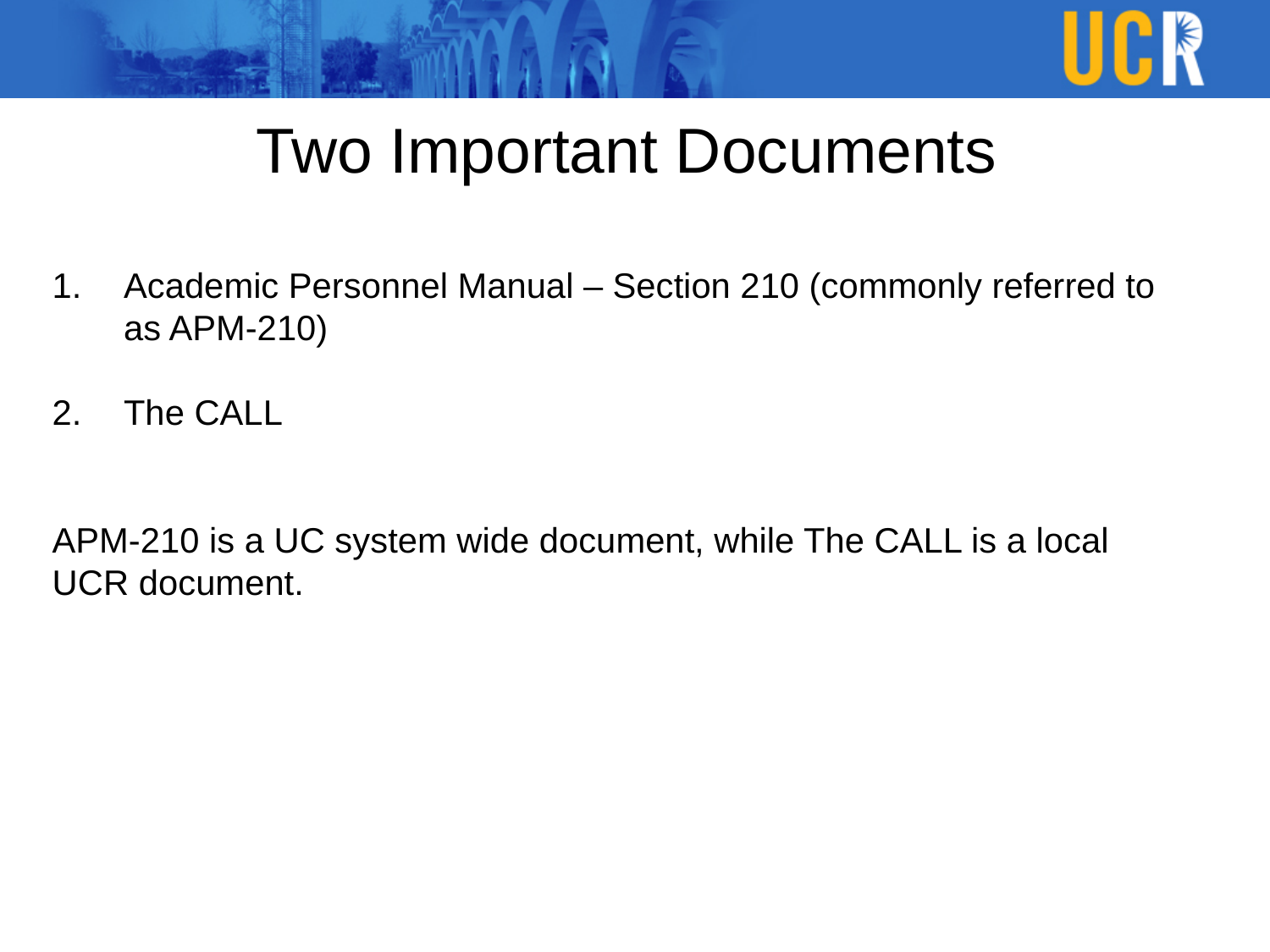

Two Important Documents
Academic Personnel Manual – Section 210 (commonly referred to as APM-210)

The CALL

APM-210 is a UC system wide document, while The CALL is a local UCR document.